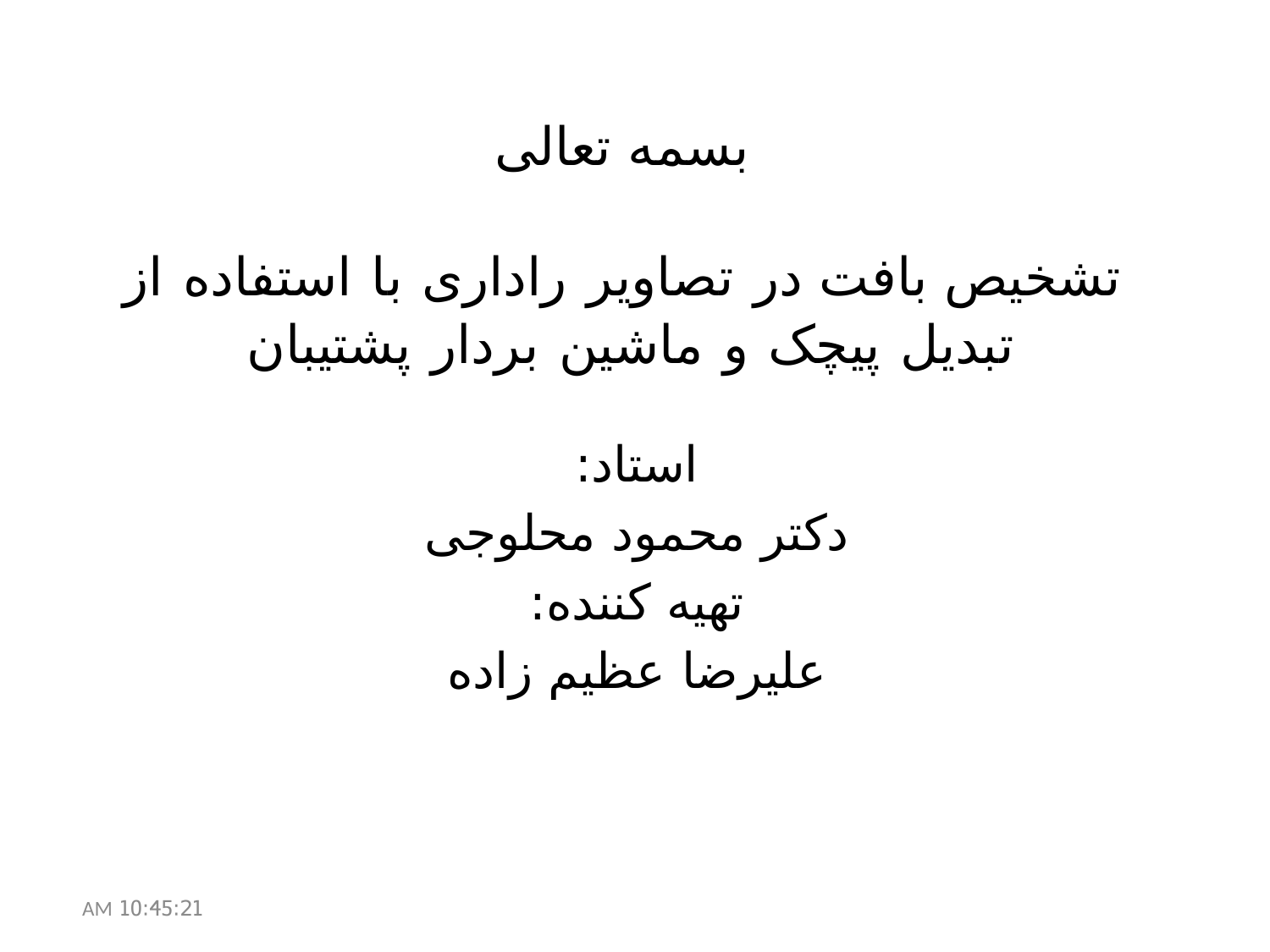

# بسمه تعالی تشخیص بافت در تصاوير راداری با استفاده از تبدیل پیچک و ماشین بردار پشتیبان
استاد:
دکتر محمود محلوجی
تهیه کننده:
علیرضا عظیم زاده

10:45:21 AM